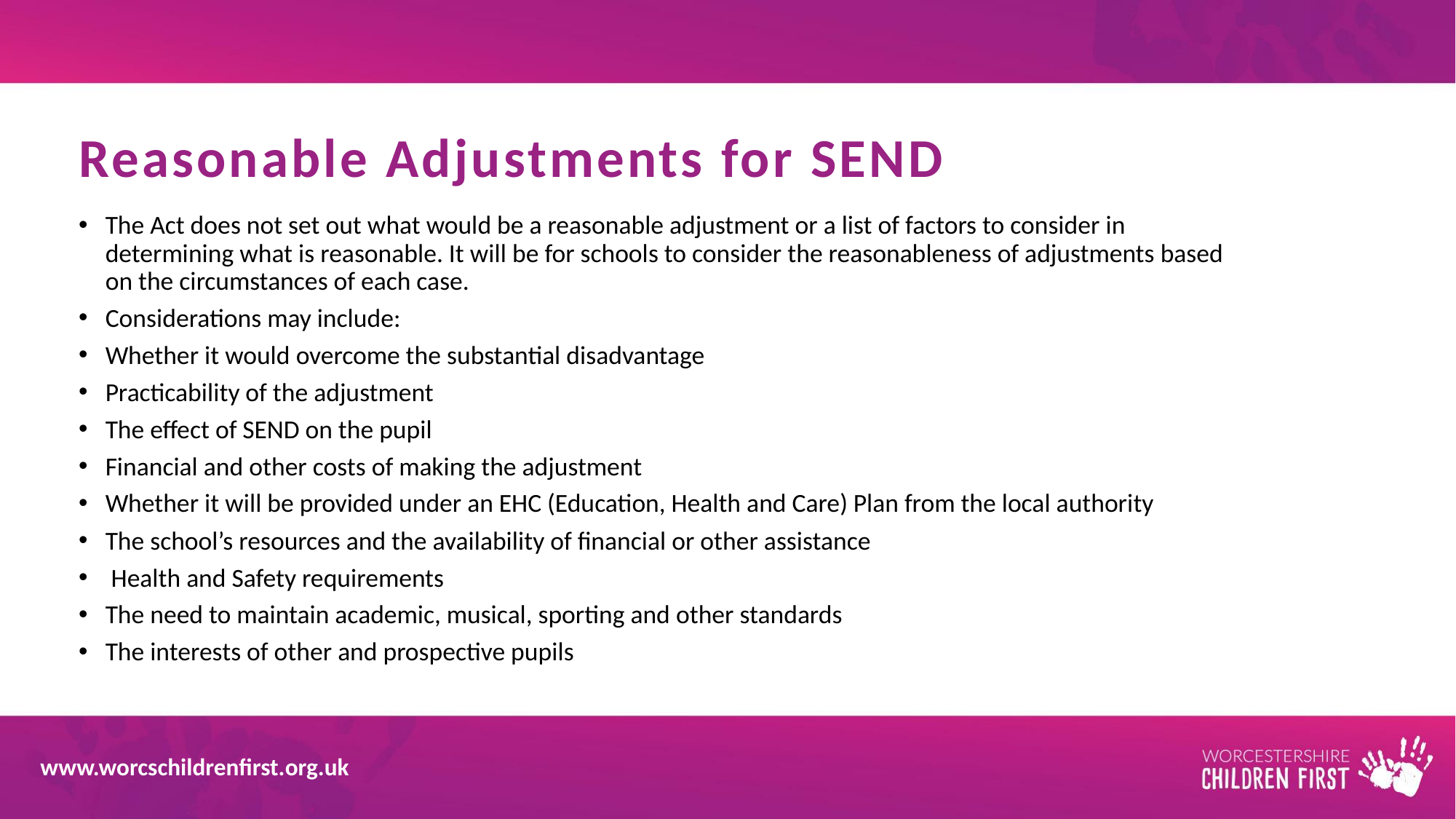

# Reasonable Adjustments for SEND
The Act does not set out what would be a reasonable adjustment or a list of factors to consider in determining what is reasonable. It will be for schools to consider the reasonableness of adjustments based on the circumstances of each case.
Considerations may include:
Whether it would overcome the substantial disadvantage
Practicability of the adjustment
The effect of SEND on the pupil
Financial and other costs of making the adjustment
Whether it will be provided under an EHC (Education, Health and Care) Plan from the local authority
The school’s resources and the availability of financial or other assistance
 Health and Safety requirements
The need to maintain academic, musical, sporting and other standards
The interests of other and prospective pupils